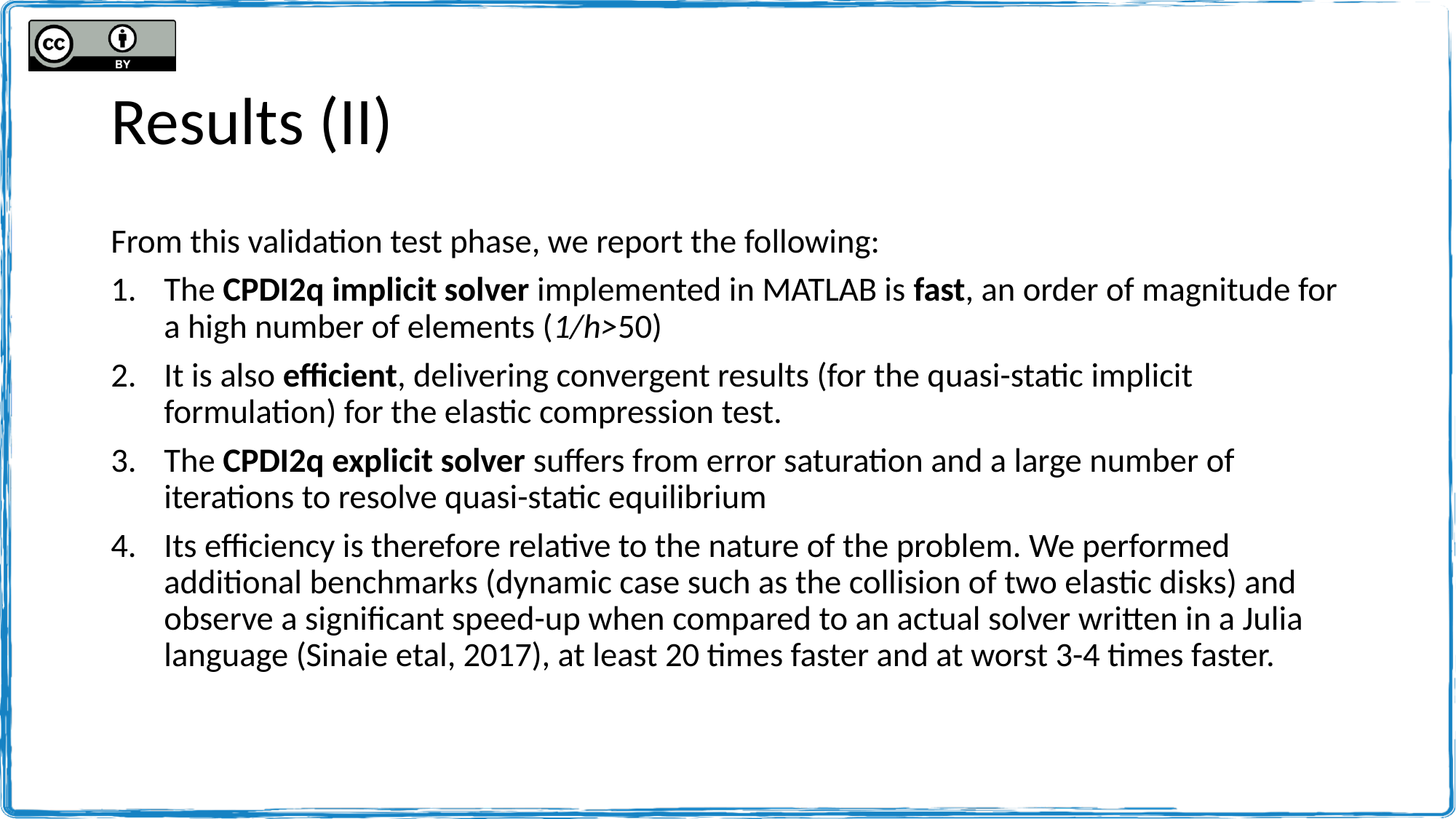

# Results (II)
From this validation test phase, we report the following:
The CPDI2q implicit solver implemented in MATLAB is fast, an order of magnitude for a high number of elements (1/h>50)
It is also efficient, delivering convergent results (for the quasi-static implicit formulation) for the elastic compression test.
The CPDI2q explicit solver suffers from error saturation and a large number of iterations to resolve quasi-static equilibrium
Its efficiency is therefore relative to the nature of the problem. We performed additional benchmarks (dynamic case such as the collision of two elastic disks) and observe a significant speed-up when compared to an actual solver written in a Julia language (Sinaie etal, 2017), at least 20 times faster and at worst 3-4 times faster.